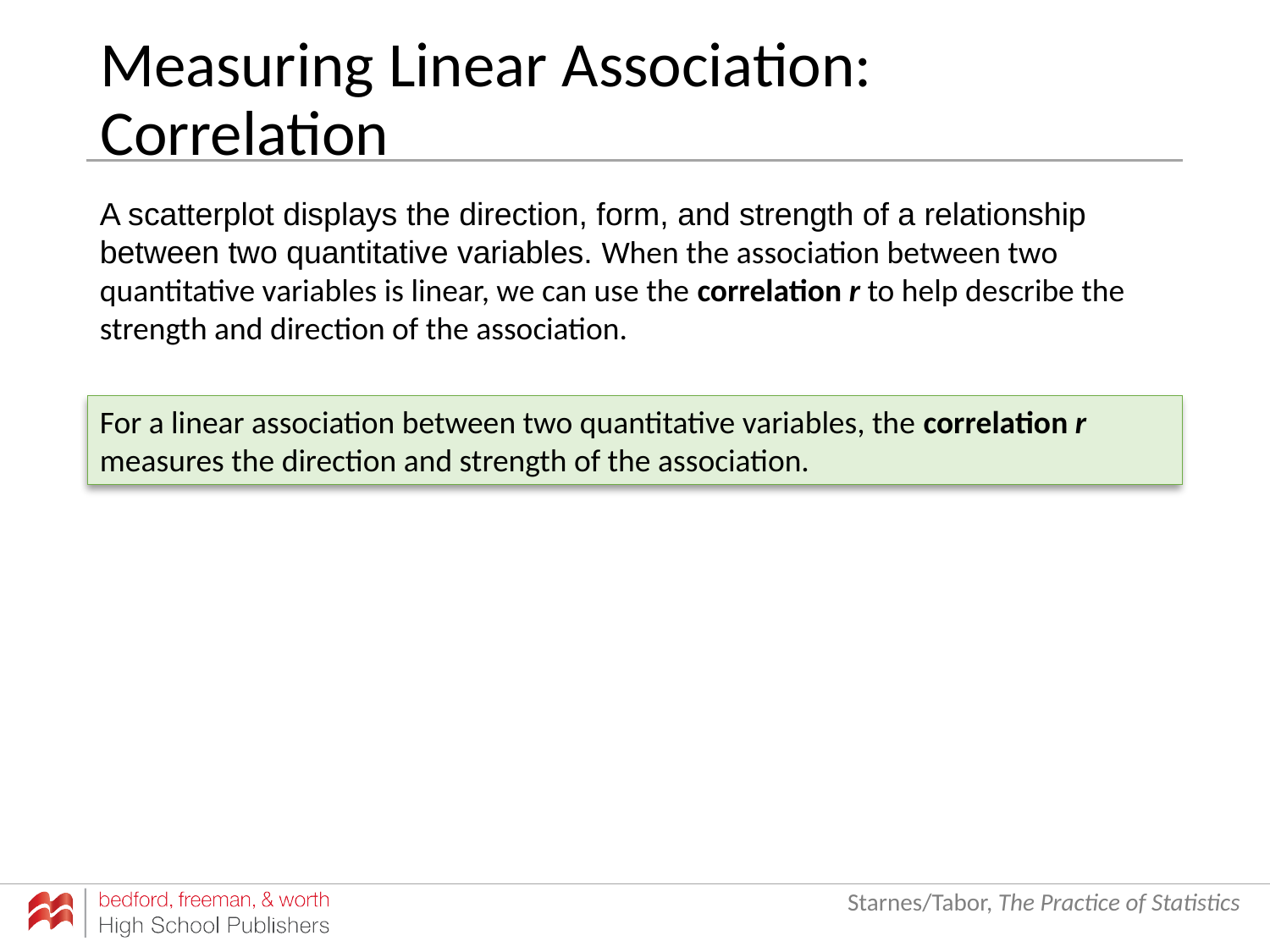

# Measuring Linear Association: Correlation
A scatterplot displays the direction, form, and strength of a relationship between two quantitative variables. When the association between two quantitative variables is linear, we can use the correlation r to help describe the strength and direction of the association.
For a linear association between two quantitative variables, the correlation r measures the direction and strength of the association.